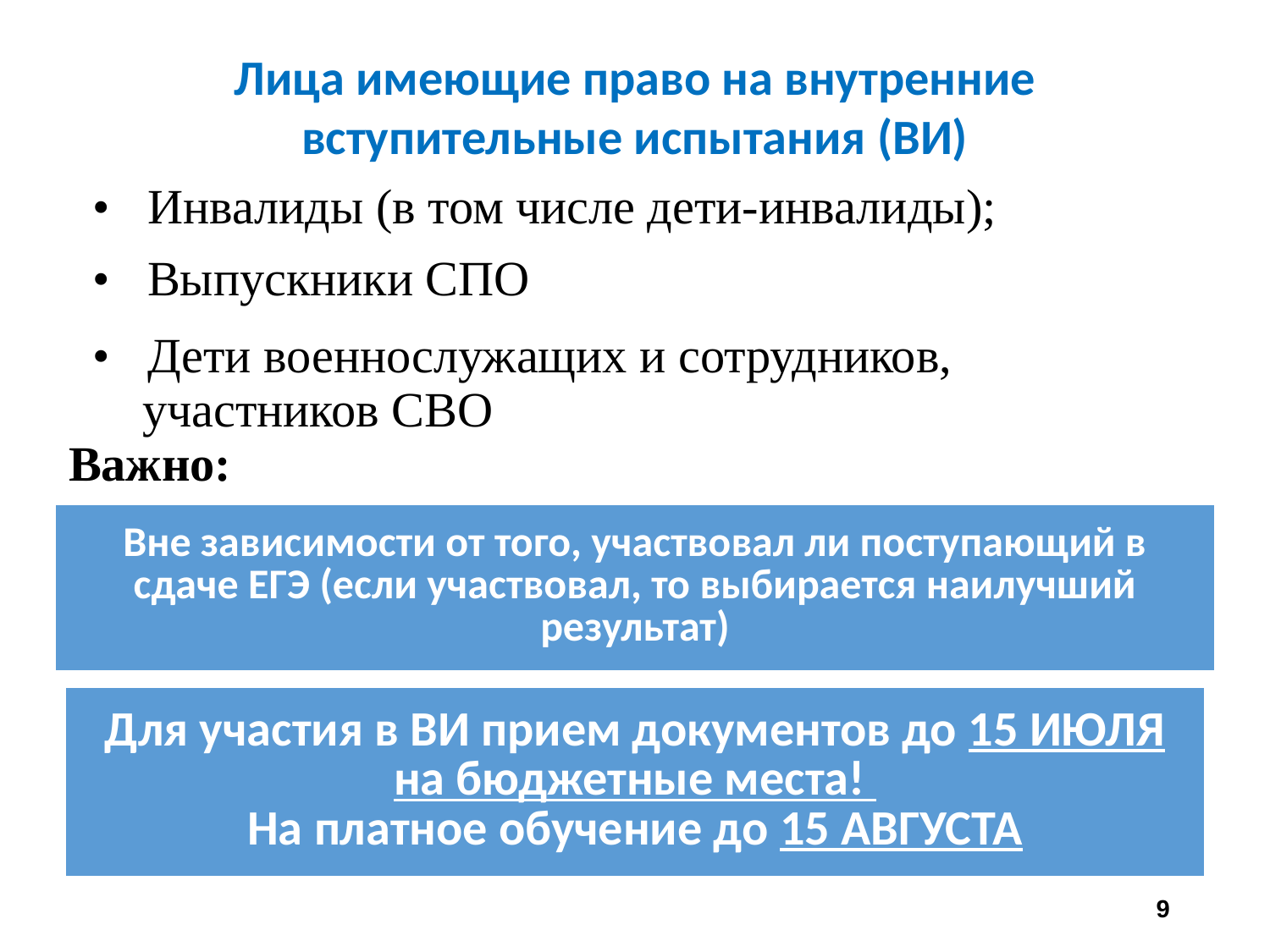

Лица имеющие право на внутренние
вступительные испытания (ВИ)
| • Инвалиды (в том числе дети-инвалиды); |
| --- |
| • Выпускники СПО |
| • Дети военнослужащих и сотрудников, участников СВО Важно: |
| Вне зависимости от того, участвовал ли поступающий в сдаче ЕГЭ (если участвовал, то выбирается наилучший результат) |
| Для участия в ВИ прием документов до 15 ИЮЛЯ на бюджетные места! На платное обучение до 15 АВГУСТА |
| --- |
|  |
9